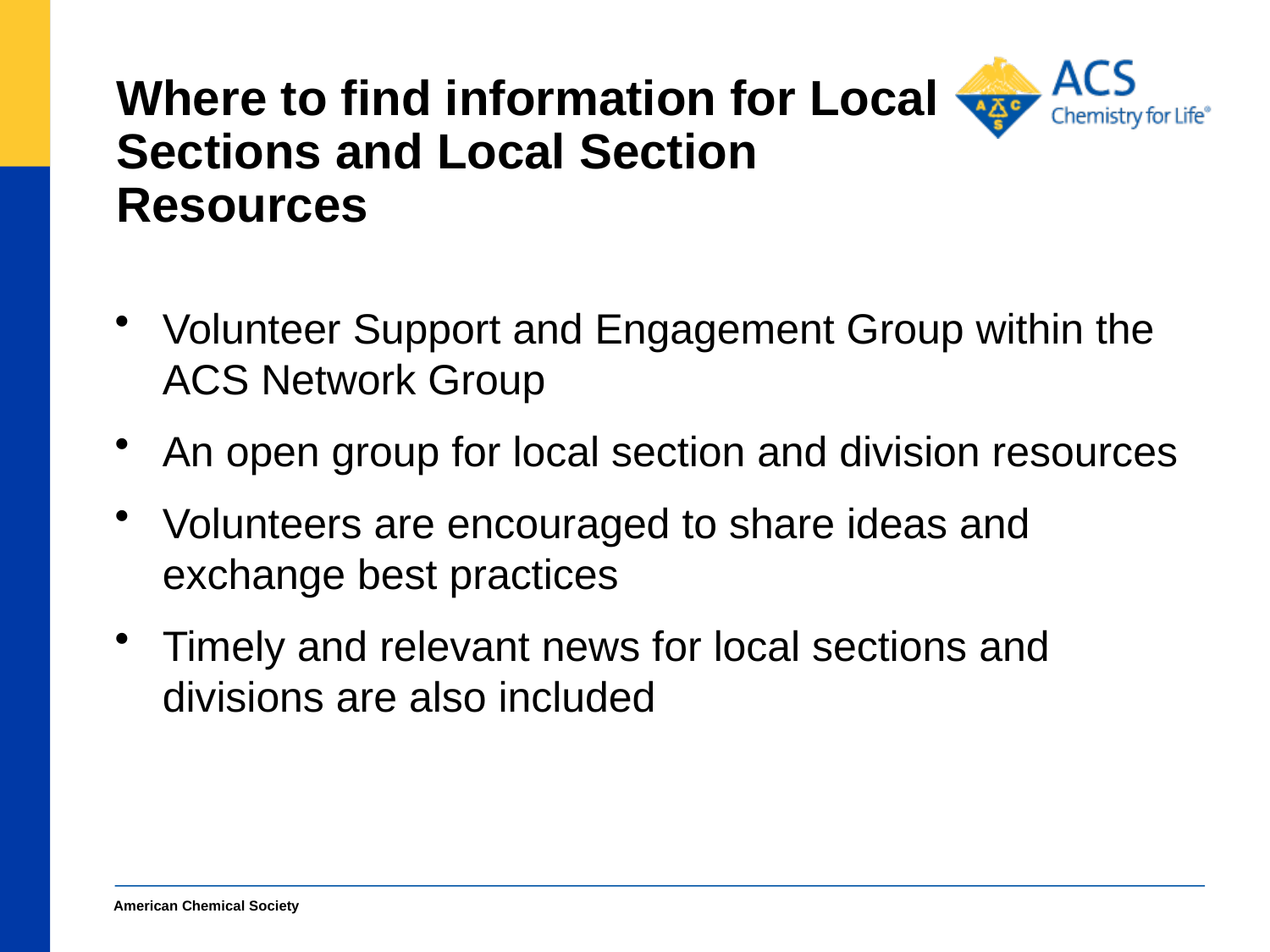

# Where to find information for Local Sections and Local Section Resources

Volunteer Support and Engagement Group within the  ACS Network Group
An open group for local section and division resources
Volunteers are encouraged to share ideas and exchange best practices
Timely and relevant news for local sections and divisions are also included

American Chemical Society